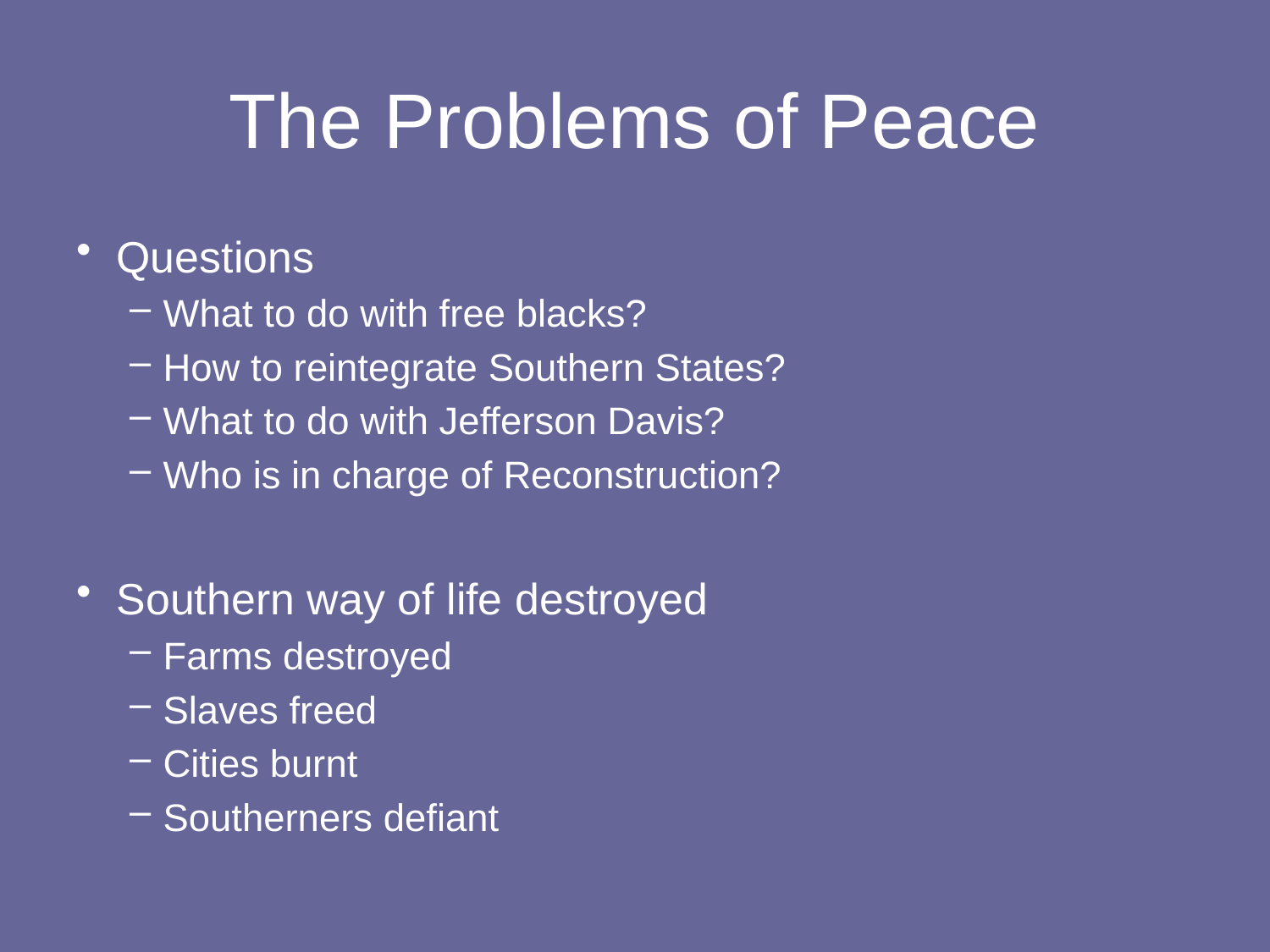

# The Problems of Peace
Questions
What to do with free blacks?
How to reintegrate Southern States?
What to do with Jefferson Davis?
Who is in charge of Reconstruction?

Southern way of life destroyed
Farms destroyed
Slaves freed
Cities burnt
Southerners defiant